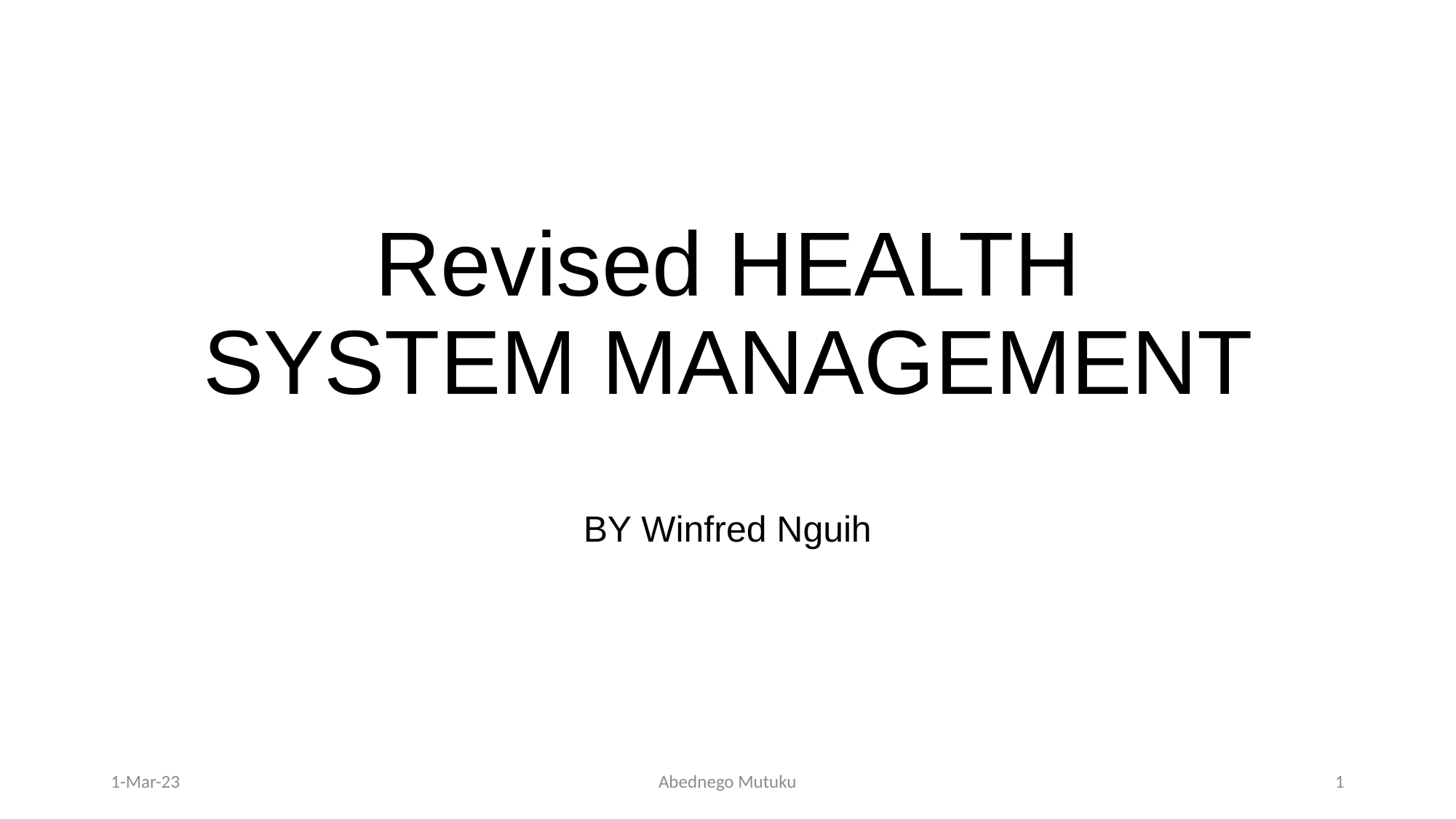

# Revised HEALTH SYSTEM MANAGEMENT

BY Winfred Nguih

1-Mar-23
Abednego Mutuku
1